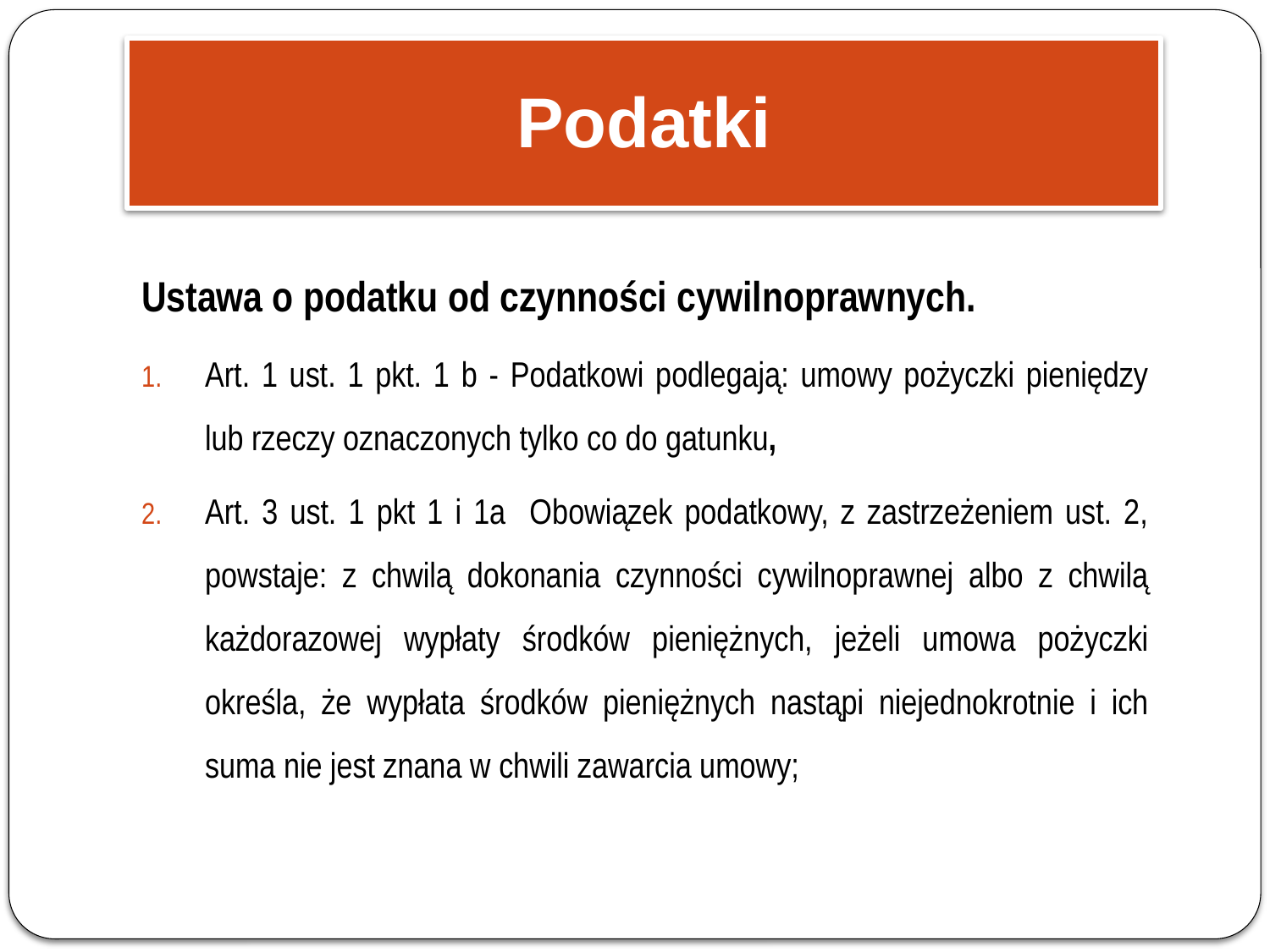

Podatki
Ustawa o podatku od czynności cywilnoprawnych.
Art. 1 ust. 1 pkt. 1 b - Podatkowi podlegają: umowy pożyczki pieniędzy lub rzeczy oznaczonych tylko co do gatunku,
Art. 3 ust. 1 pkt 1 i 1a  Obowiązek podatkowy, z zastrzeżeniem ust. 2, powstaje: z chwilą dokonania czynności cywilnoprawnej albo z chwilą każdorazowej wypłaty środków pieniężnych, jeżeli umowa pożyczki określa, że wypłata środków pieniężnych nastąpi niejednokrotnie i ich suma nie jest znana w chwili zawarcia umowy;